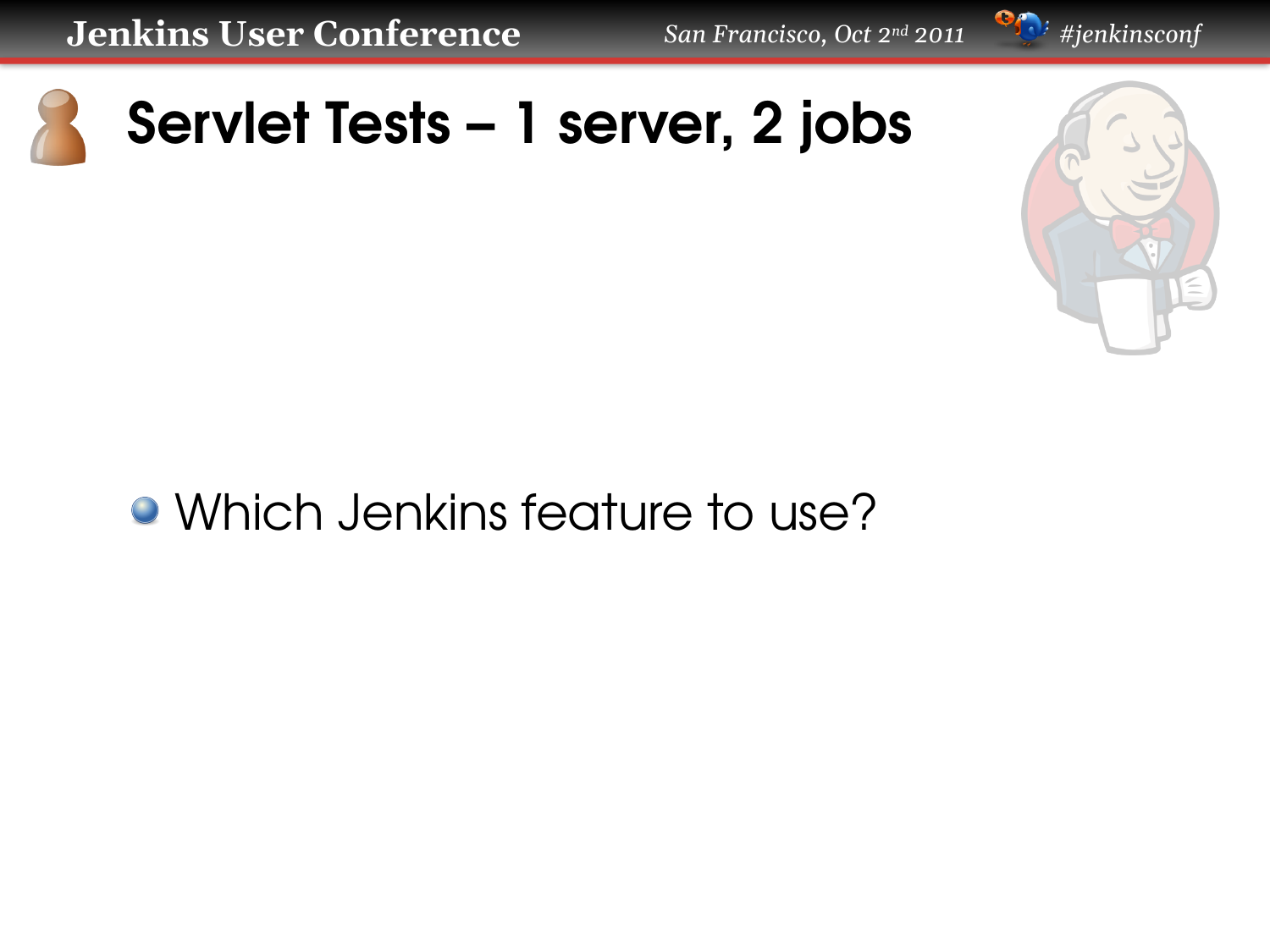

# Servlet Tests – 1 server, 2 jobs

Which Jenkins feature to use?